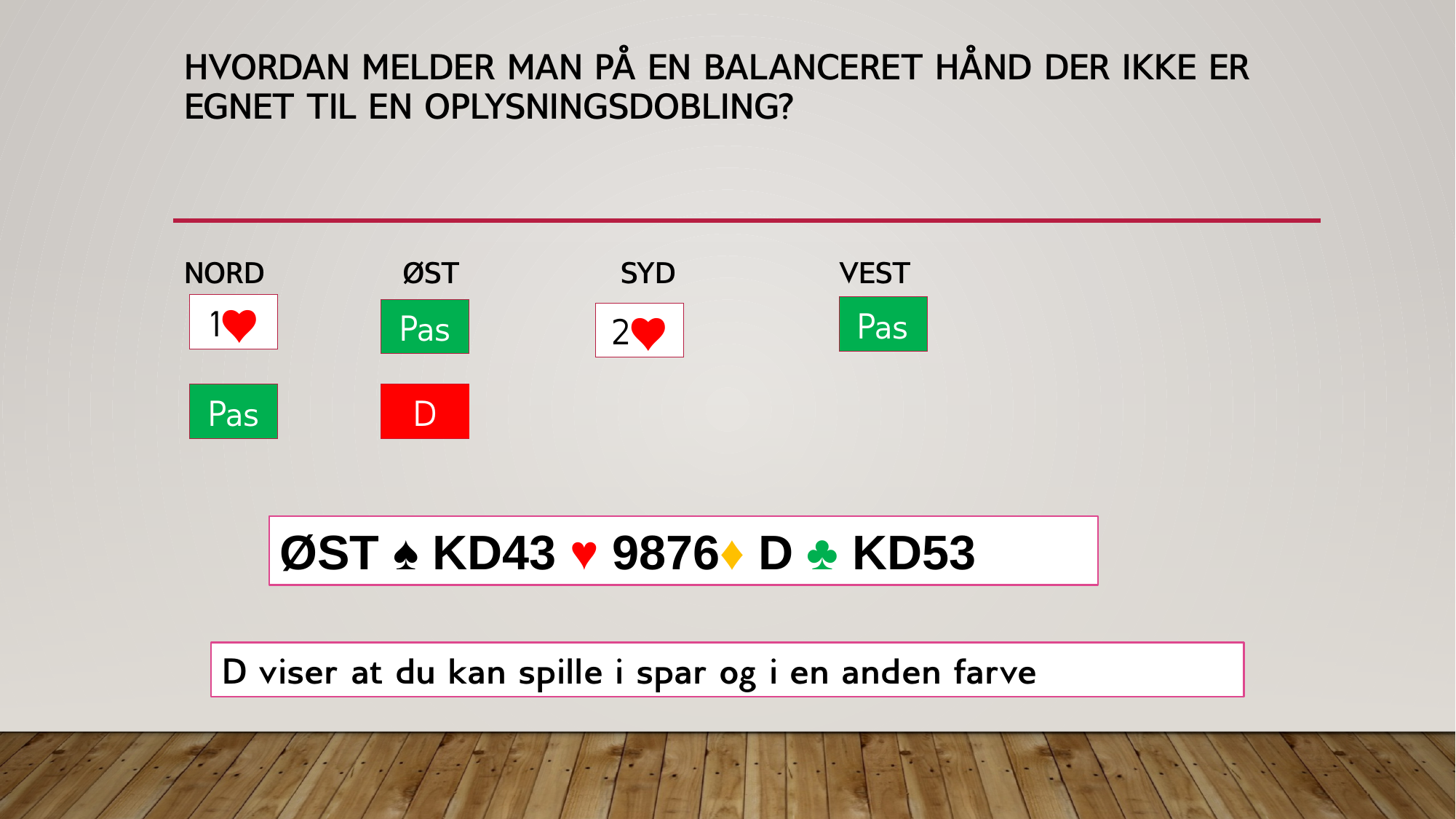

# Hvordan melder man på en balanceret hånd der ikke er egnet til en oplysningsdobling?
NORD		ØST		SYD		VEST

1♥︎
Pas
Pas
D?
2♥︎
D
?
Pas
ØST ♠︎ KD43 ♥︎ 9876♦︎ D ♣︎ KD53
D viser at du kan spille i spar og i en anden farve